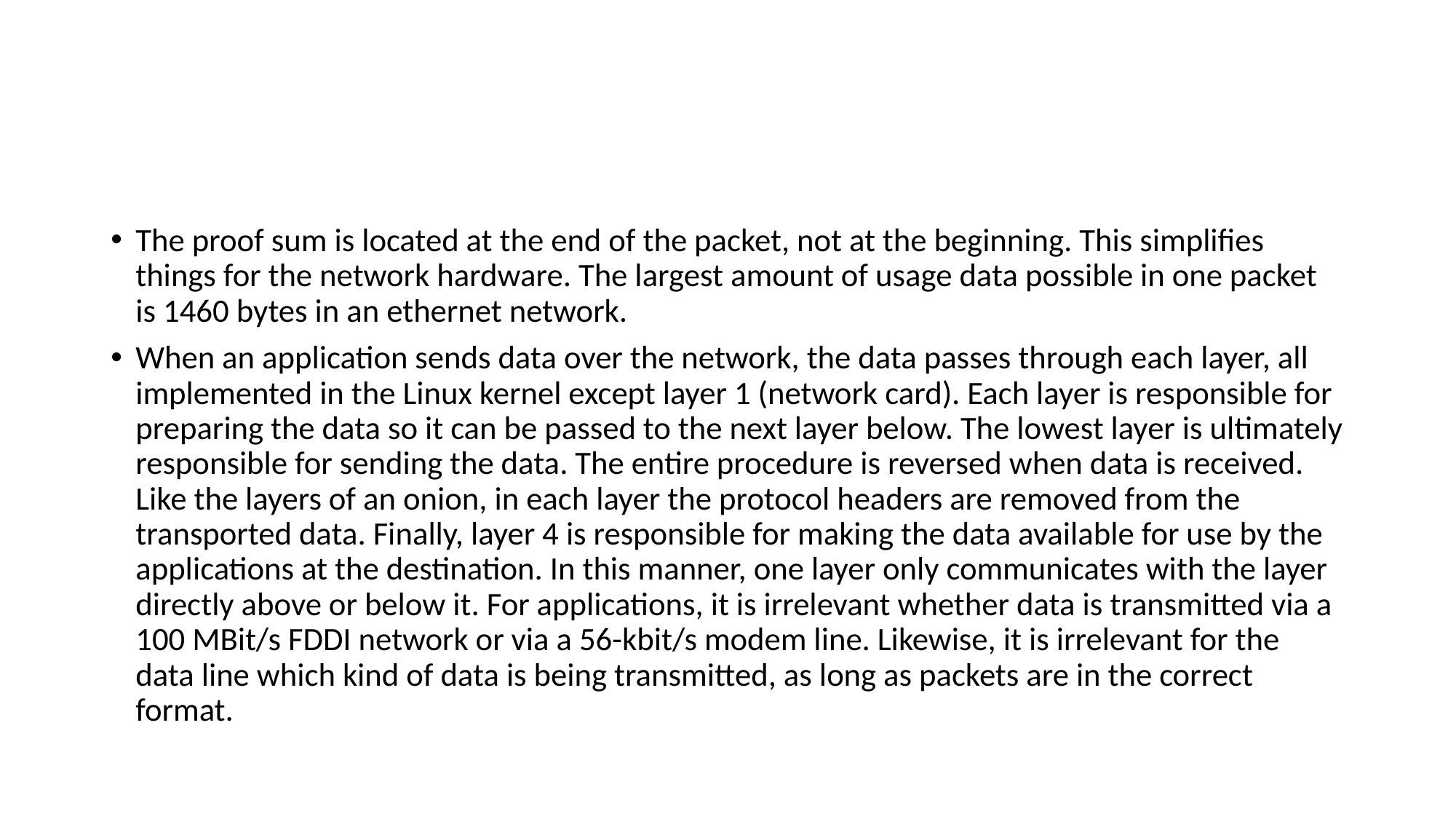

#
The proof sum is located at the end of the packet, not at the beginning. This simplifies things for the network hardware. The largest amount of usage data possible in one packet is 1460 bytes in an ethernet network.
When an application sends data over the network, the data passes through each layer, all implemented in the Linux kernel except layer 1 (network card). Each layer is responsible for preparing the data so it can be passed to the next layer below. The lowest layer is ultimately responsible for sending the data. The entire procedure is reversed when data is received. Like the layers of an onion, in each layer the protocol headers are removed from the transported data. Finally, layer 4 is responsible for making the data available for use by the applications at the destination. In this manner, one layer only communicates with the layer directly above or below it. For applications, it is irrelevant whether data is transmitted via a 100 MBit/s FDDI network or via a 56-kbit/s modem line. Likewise, it is irrelevant for the data line which kind of data is being transmitted, as long as packets are in the correct format.